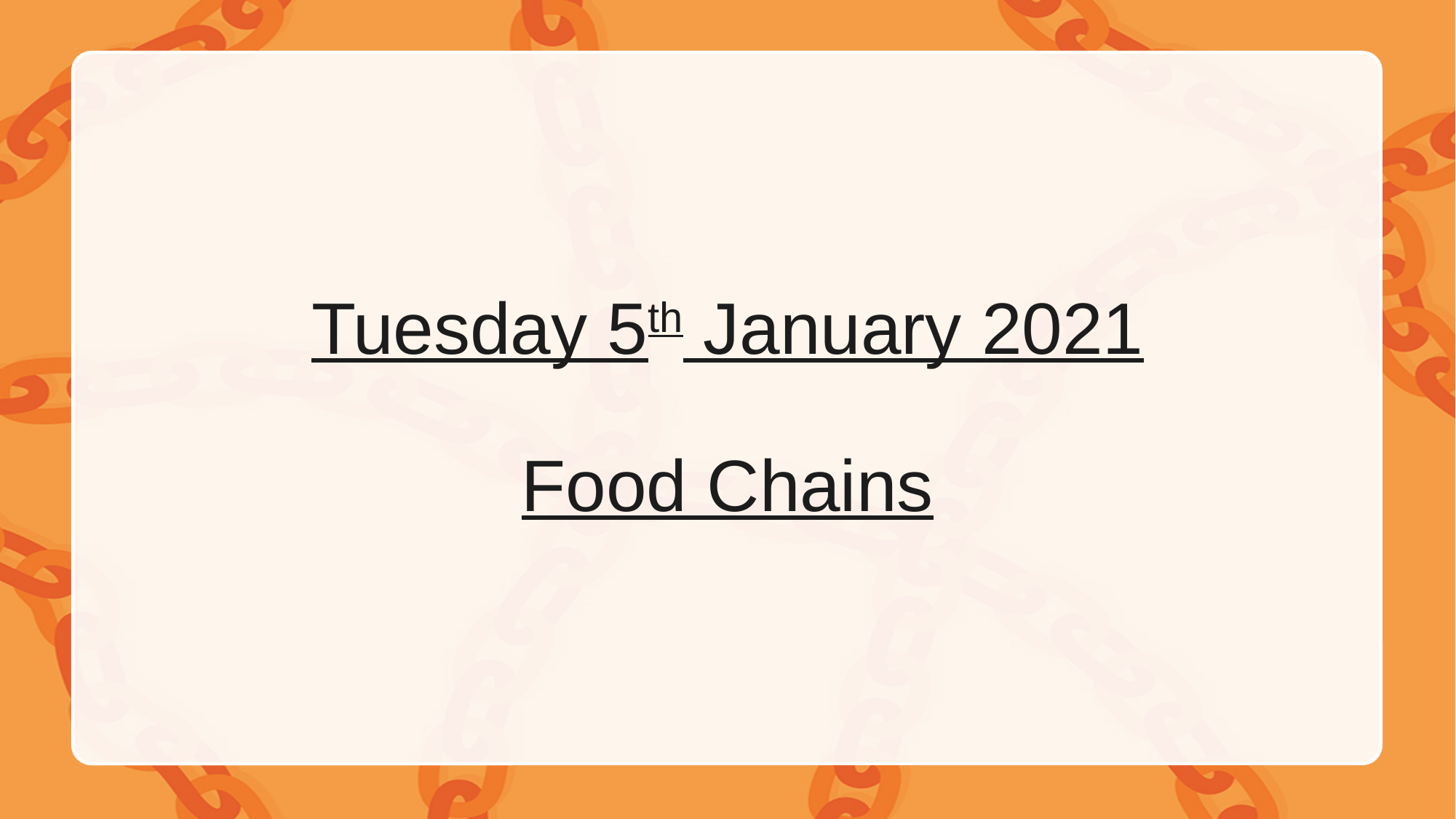

# Tuesday 5th January 2021 Food Chains